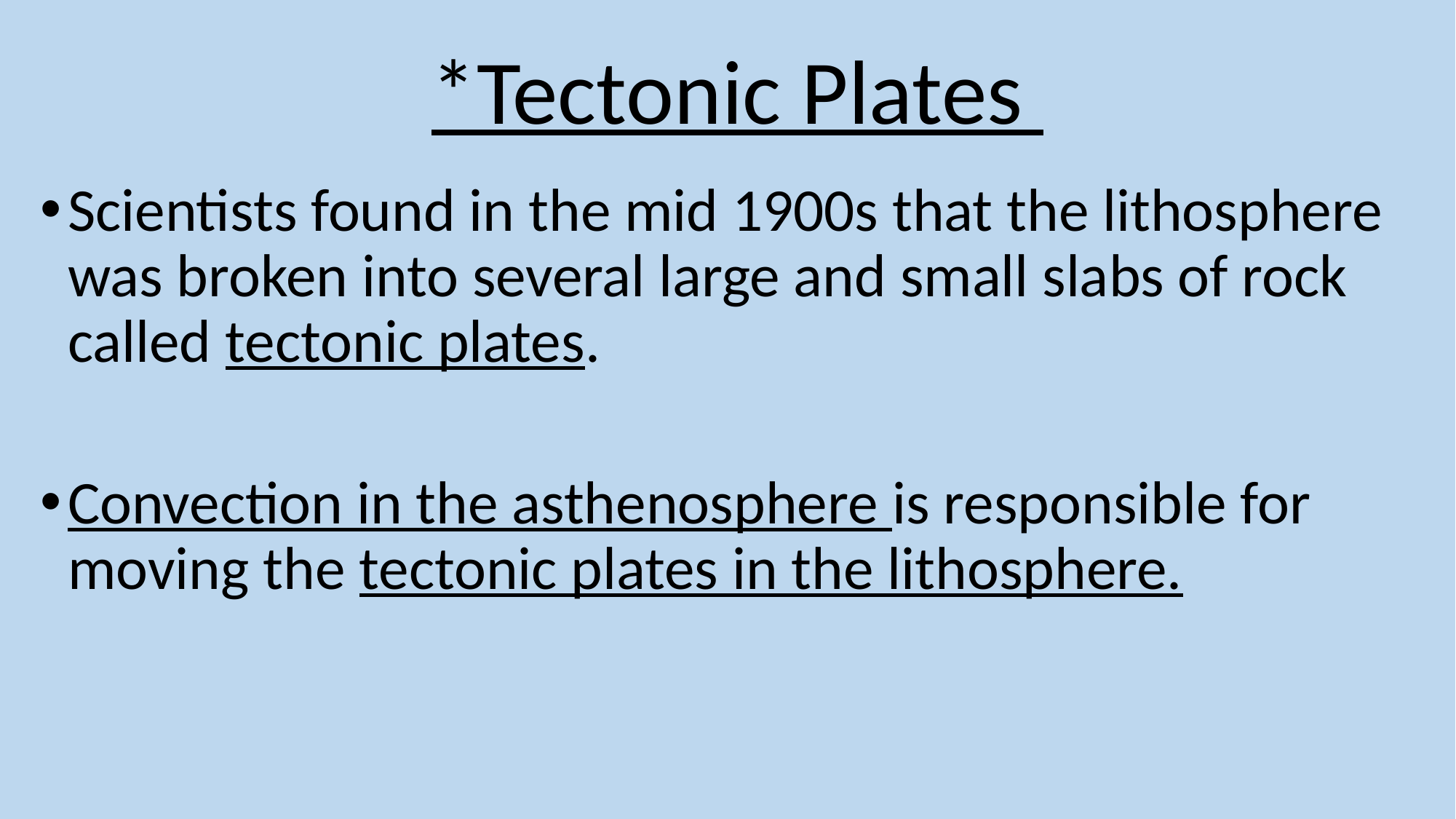

# *Tectonic Plates
Scientists found in the mid 1900s that the lithosphere was broken into several large and small slabs of rock called tectonic plates.

Convection in the asthenosphere is responsible for moving the tectonic plates in the lithosphere.